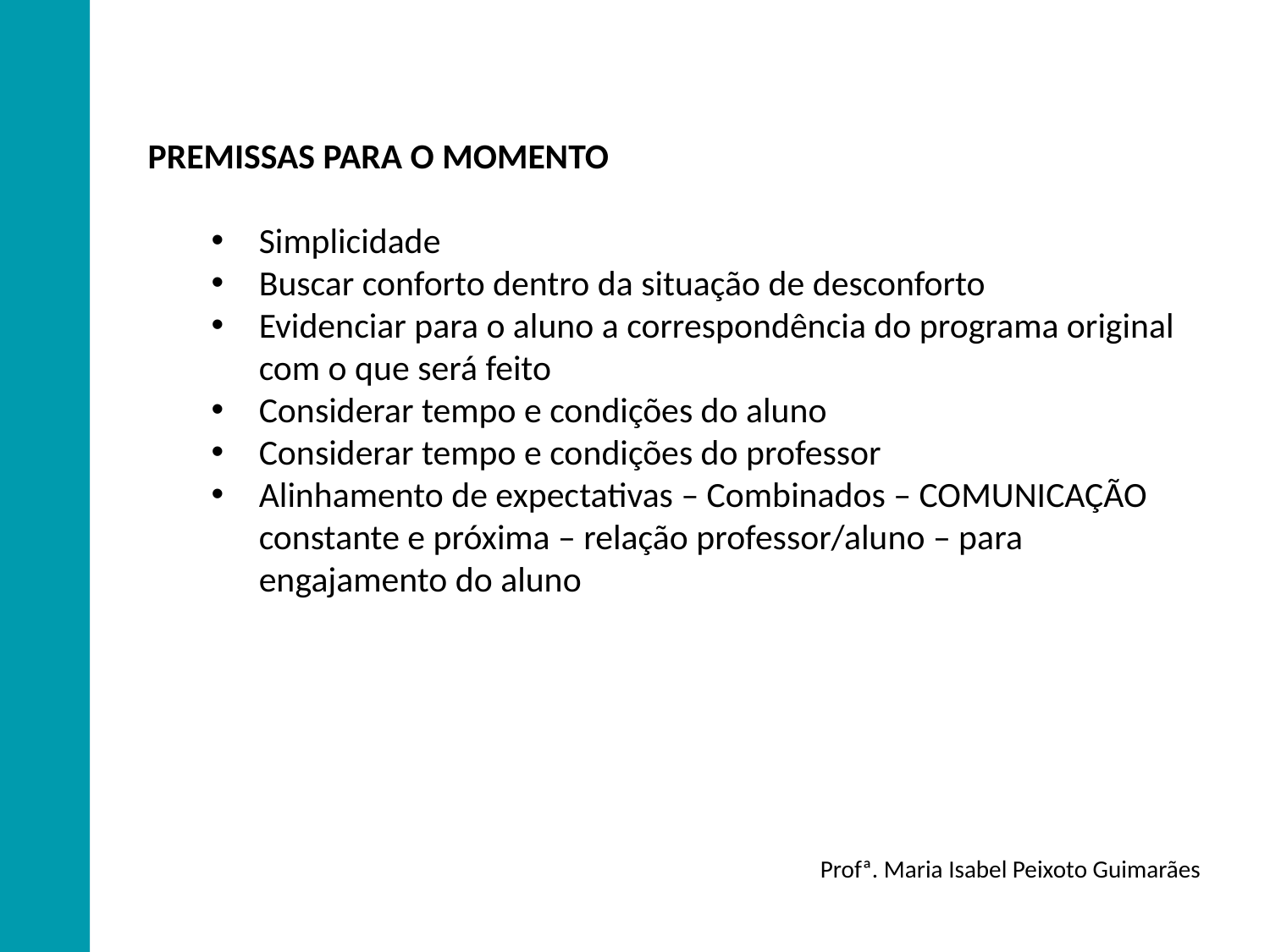

PREMISSAS PARA O MOMENTO

Simplicidade
Buscar conforto dentro da situação de desconforto
Evidenciar para o aluno a correspondência do programa original com o que será feito
Considerar tempo e condições do aluno
Considerar tempo e condições do professor
Alinhamento de expectativas – Combinados – COMUNICAÇÃO constante e próxima – relação professor/aluno – para engajamento do aluno

Profª. Maria Isabel Peixoto Guimarães